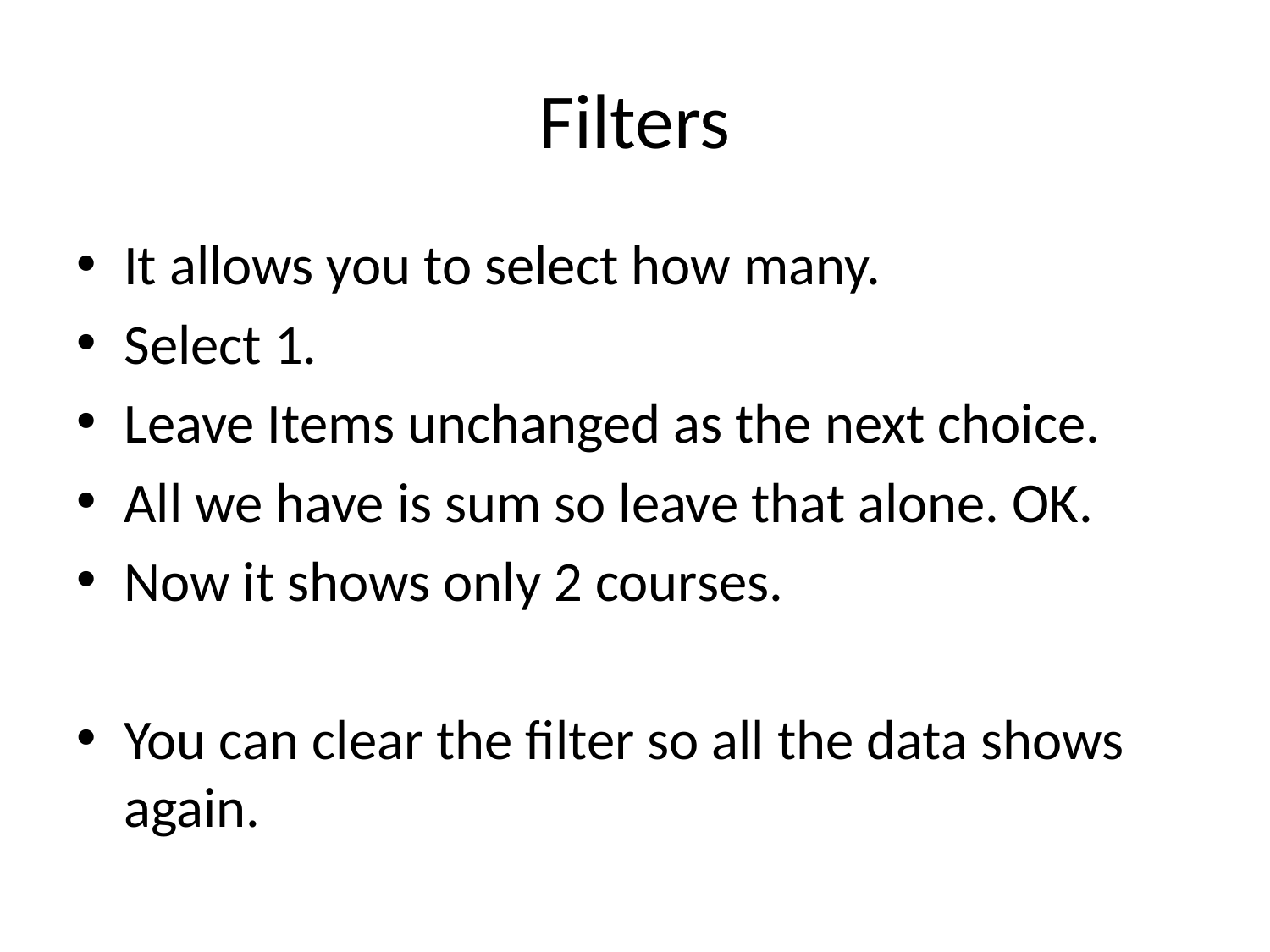

# Filters
It allows you to select how many.
Select 1.
Leave Items unchanged as the next choice.
All we have is sum so leave that alone. OK.
Now it shows only 2 courses.

You can clear the filter so all the data shows again.